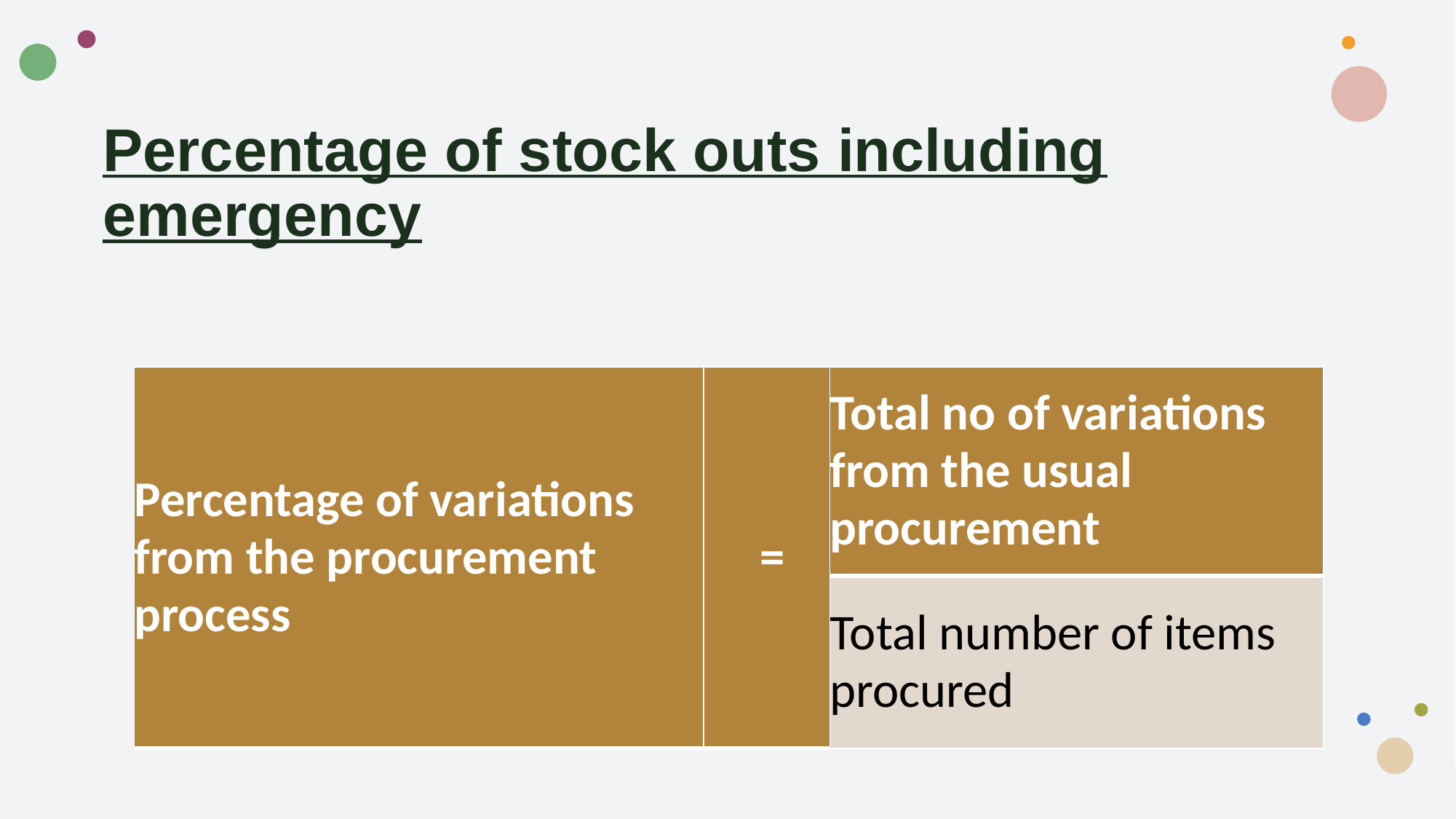

# Percentage of stock outs including emergency
| Percentage of variations from the procurement process | = | Total no of variations from the usual procurement |
| --- | --- | --- |
|  |  | Total number of items procured |